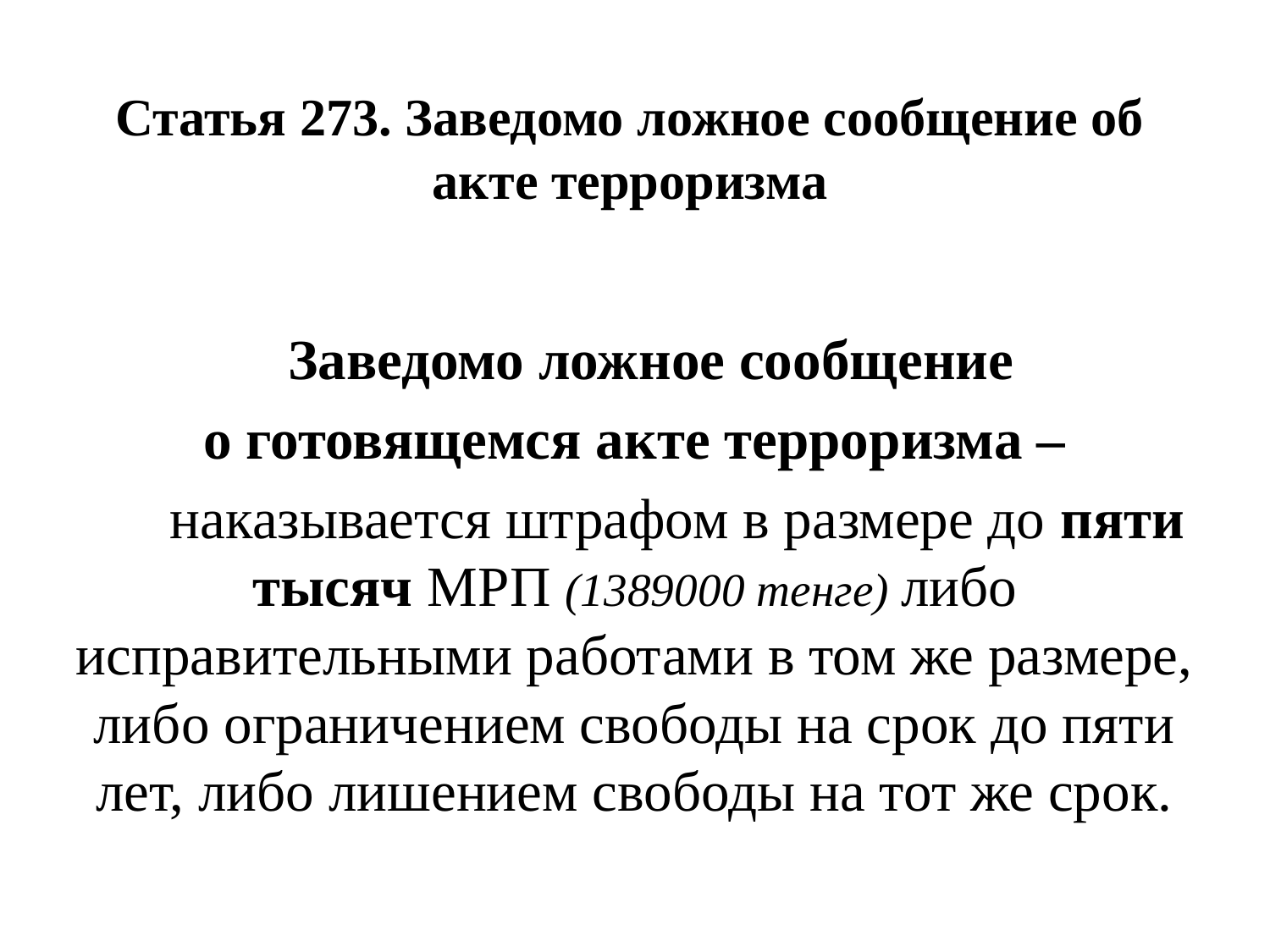

# Статья 273. Заведомо ложное сообщение об акте терроризма
      Заведомо ложное сообщение
о готовящемся акте терроризма –
      наказывается штрафом в размере до пяти тысяч МРП (1389000 тенге) либо исправительными работами в том же размере, либо ограничением свободы на срок до пяти лет, либо лишением свободы на тот же срок.